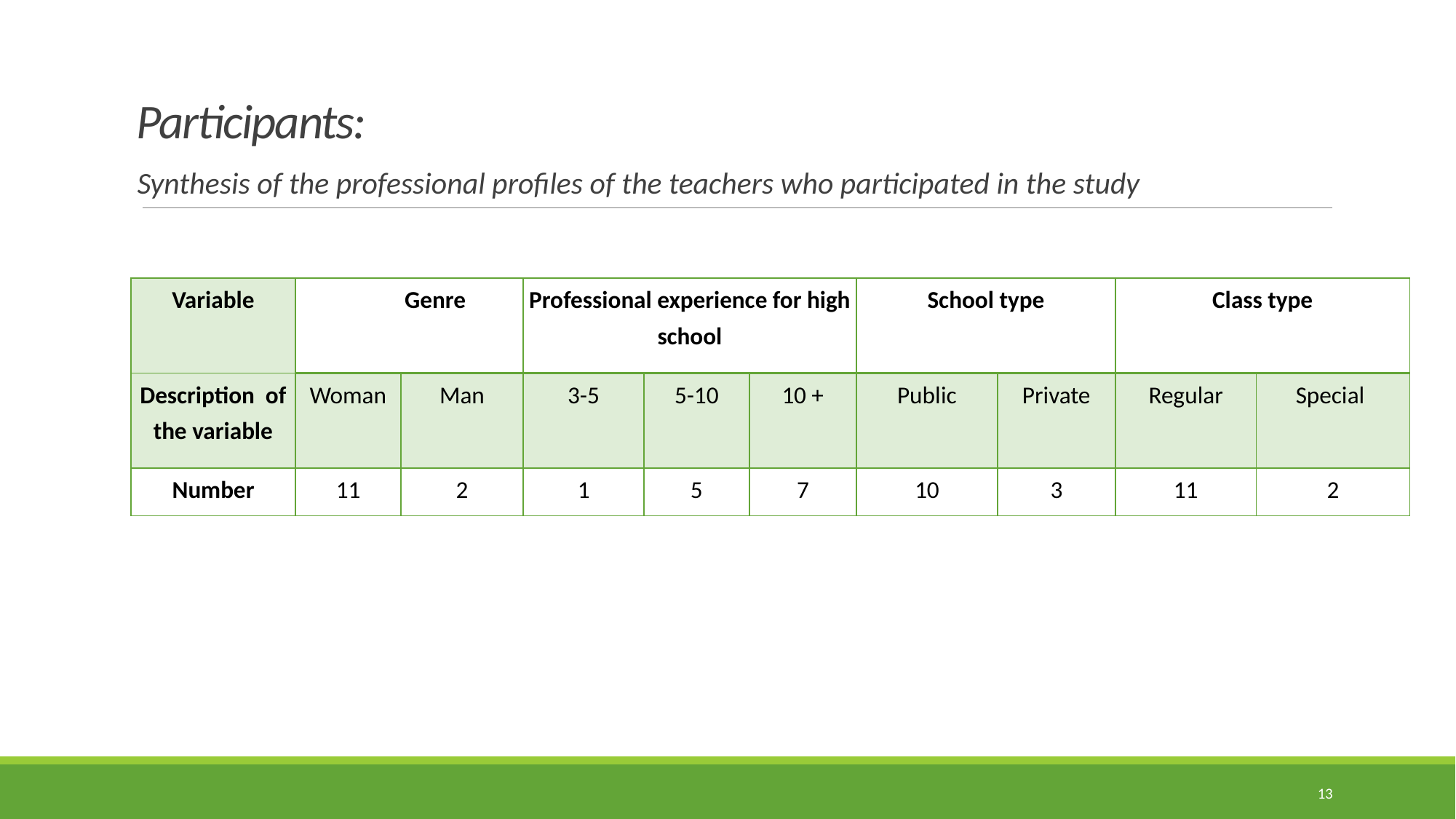

# Participants:
 Synthesis of the professional profiles of the teachers who participated in the study
| Variable | Genre |  | Professional experience for high school |  |  | School type |  | Class type |  |
| --- | --- | --- | --- | --- | --- | --- | --- | --- | --- |
| Description of the variable | Woman | Man | 3-5 | 5-10 | 10 + | Public | Private | Regular | Special |
| Number | 11 | 2 | 1 | 5 | 7 | 10 | 3 | 11 | 2 |
13